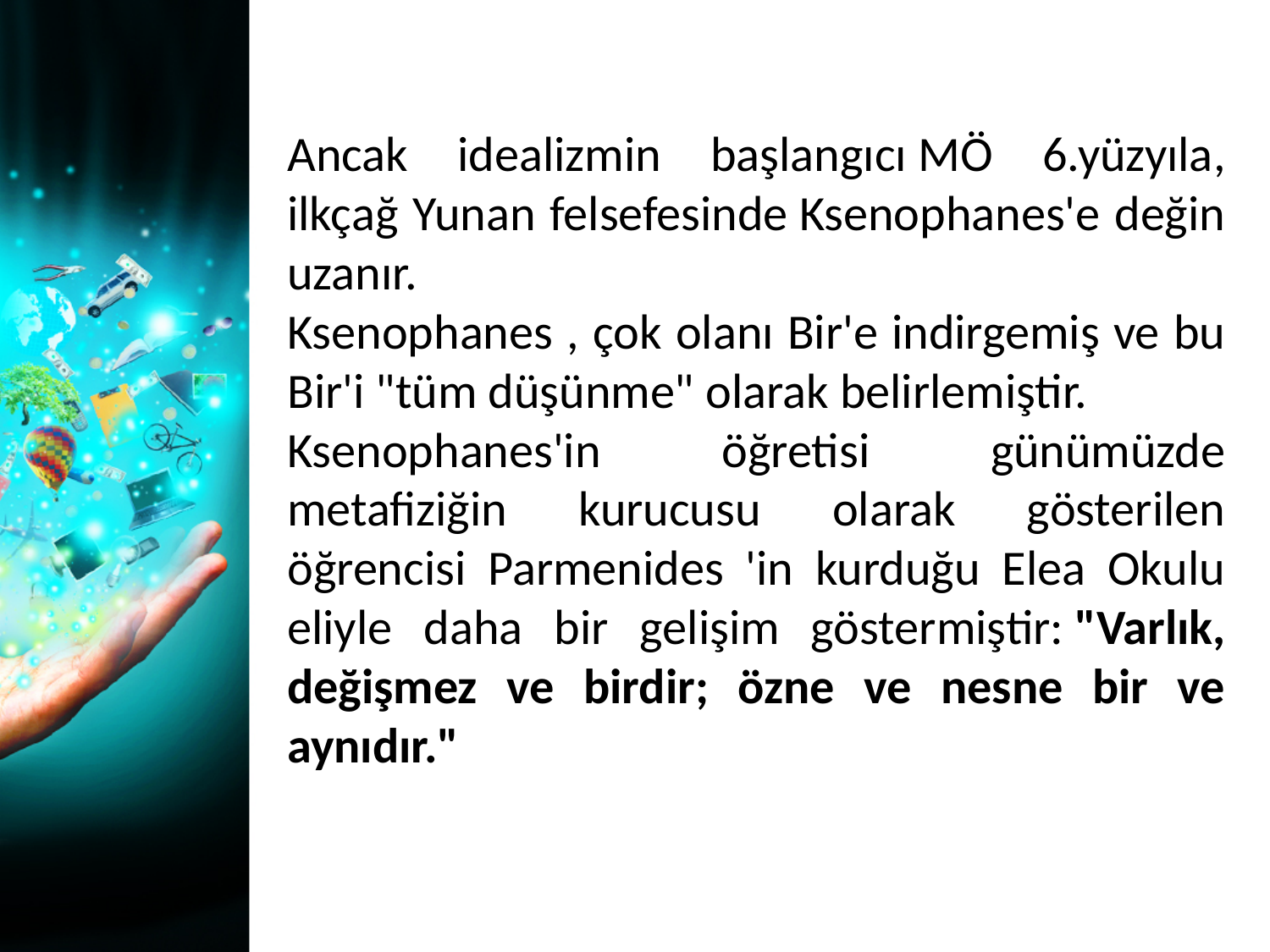

Ancak idealizmin başlangıcı MÖ 6.yüzyıla, ilkçağ Yunan felsefesinde Ksenophanes'e değin uzanır.
Ksenophanes , çok olanı Bir'e indirgemiş ve bu Bir'i "tüm düşünme" olarak belirlemiştir.
Ksenophanes'in öğretisi günümüzde metafiziğin kurucusu olarak gösterilen öğrencisi Parmenides 'in kurduğu Elea Okulu eliyle daha bir gelişim göstermiştir: "Varlık, değişmez ve birdir; özne ve nesne bir ve aynıdır."